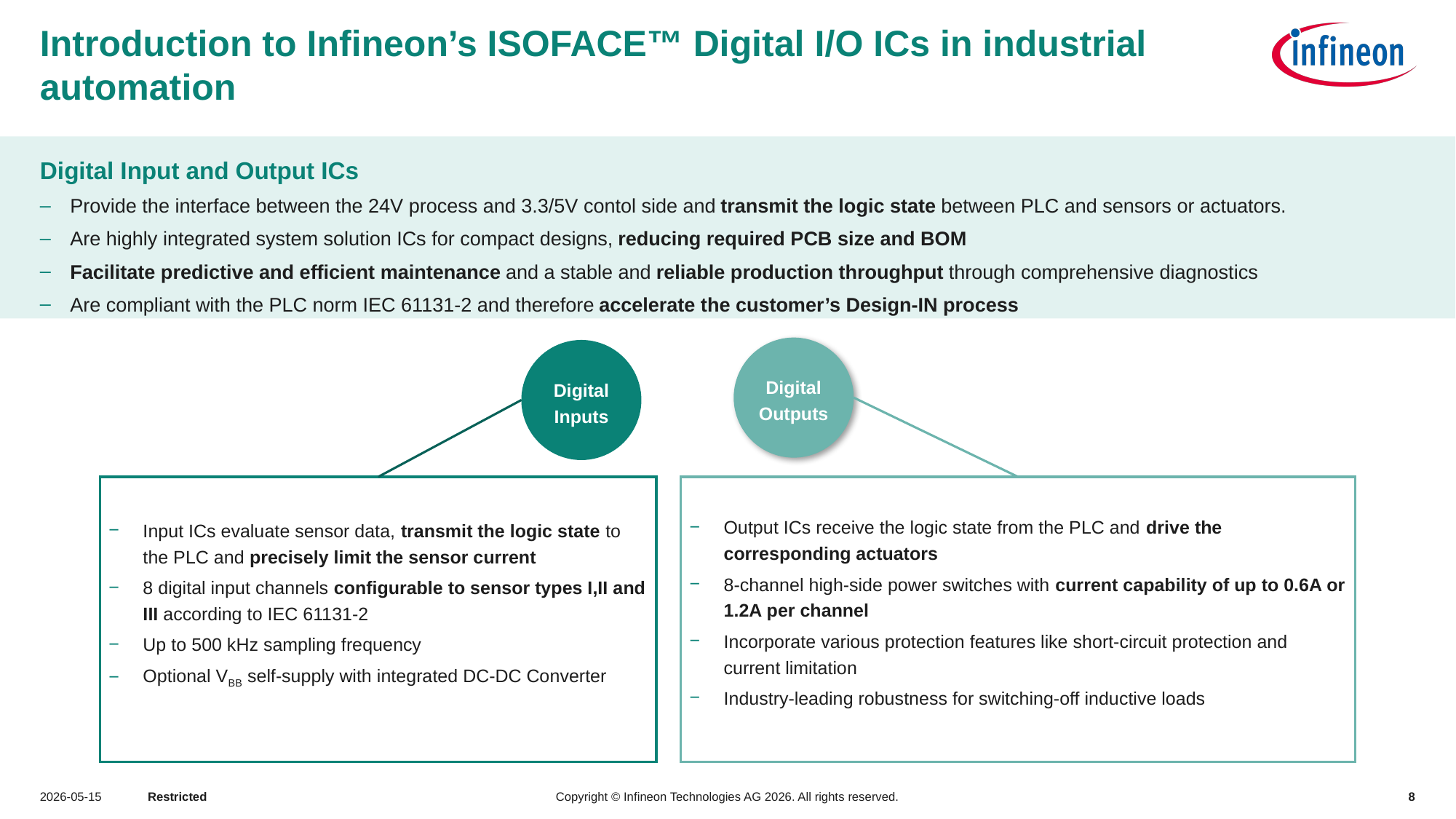

# Introduction to Infineon’s ISOFACE™ Digital I/O ICs in industrial automation

Digital Input and Output ICs
Provide the interface between the 24V process and 3.3/5V contol side and transmit the logic state between PLC and sensors or actuators.
Are highly integrated system solution ICs for compact designs, reducing required PCB size and BOM
Facilitate predictive and efficient maintenance and a stable and reliable production throughput through comprehensive diagnostics
Are compliant with the PLC norm IEC 61131-2 and therefore accelerate the customer’s Design-IN process
Digital Outputs

Digital Inputs

Input ICs evaluate sensor data, transmit the logic state to the PLC and precisely limit the sensor current
8 digital input channels configurable to sensor types I,II and III according to IEC 61131-2
Up to 500 kHz sampling frequency
Optional VBB self-supply with integrated DC-DC Converter

Output ICs receive the logic state from the PLC and drive the corresponding actuators
8-channel high-side power switches with current capability of up to 0.6A or 1.2A per channel
Incorporate various protection features like short-circuit protection and current limitation
Industry-leading robustness for switching-off inductive loads